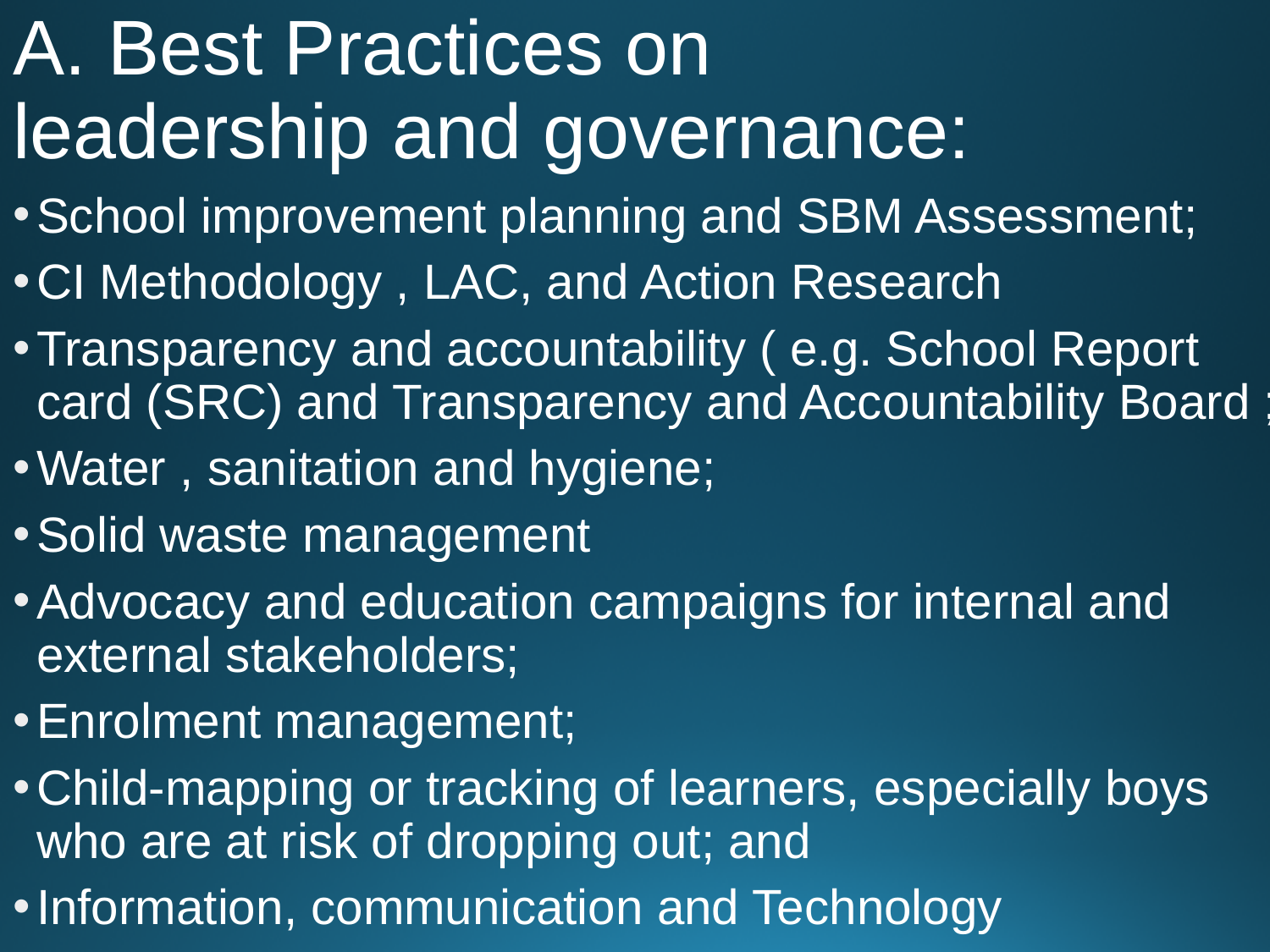

# A. Best Practices on leadership and governance:
School improvement planning and SBM Assessment;
CI Methodology , LAC, and Action Research
Transparency and accountability ( e.g. School Report card (SRC) and Transparency and Accountability Board ;
Water , sanitation and hygiene;
Solid waste management
Advocacy and education campaigns for internal and external stakeholders;
Enrolment management;
Child-mapping or tracking of learners, especially boys who are at risk of dropping out; and
Information, communication and Technology